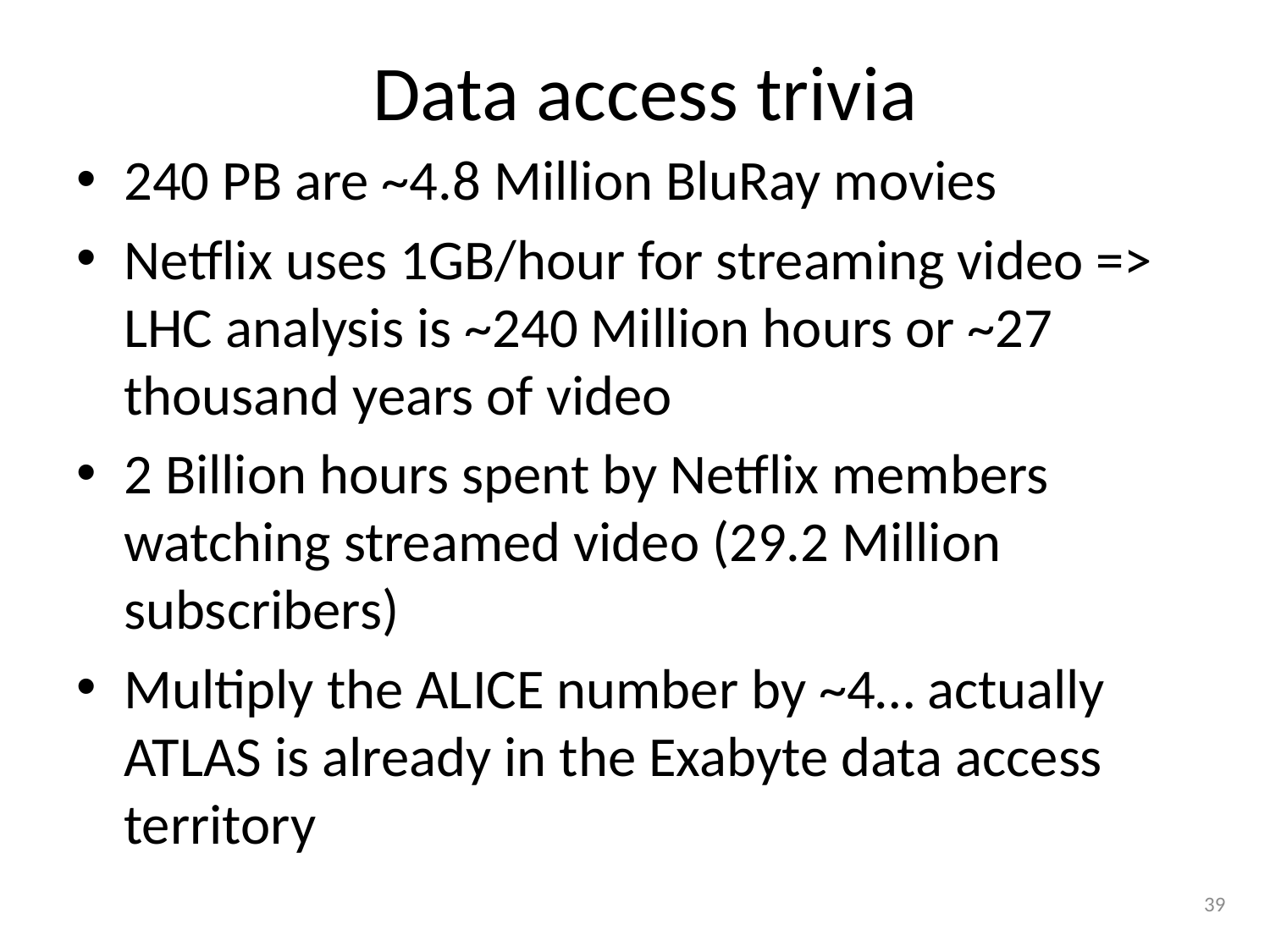

# Data access trivia
240 PB are ~4.8 Million BluRay movies
Netflix uses 1GB/hour for streaming video => LHC analysis is ~240 Million hours or ~27 thousand years of video
2 Billion hours spent by Netflix members watching streamed video (29.2 Million subscribers)
Multiply the ALICE number by ~4… actually ATLAS is already in the Exabyte data access territory

39